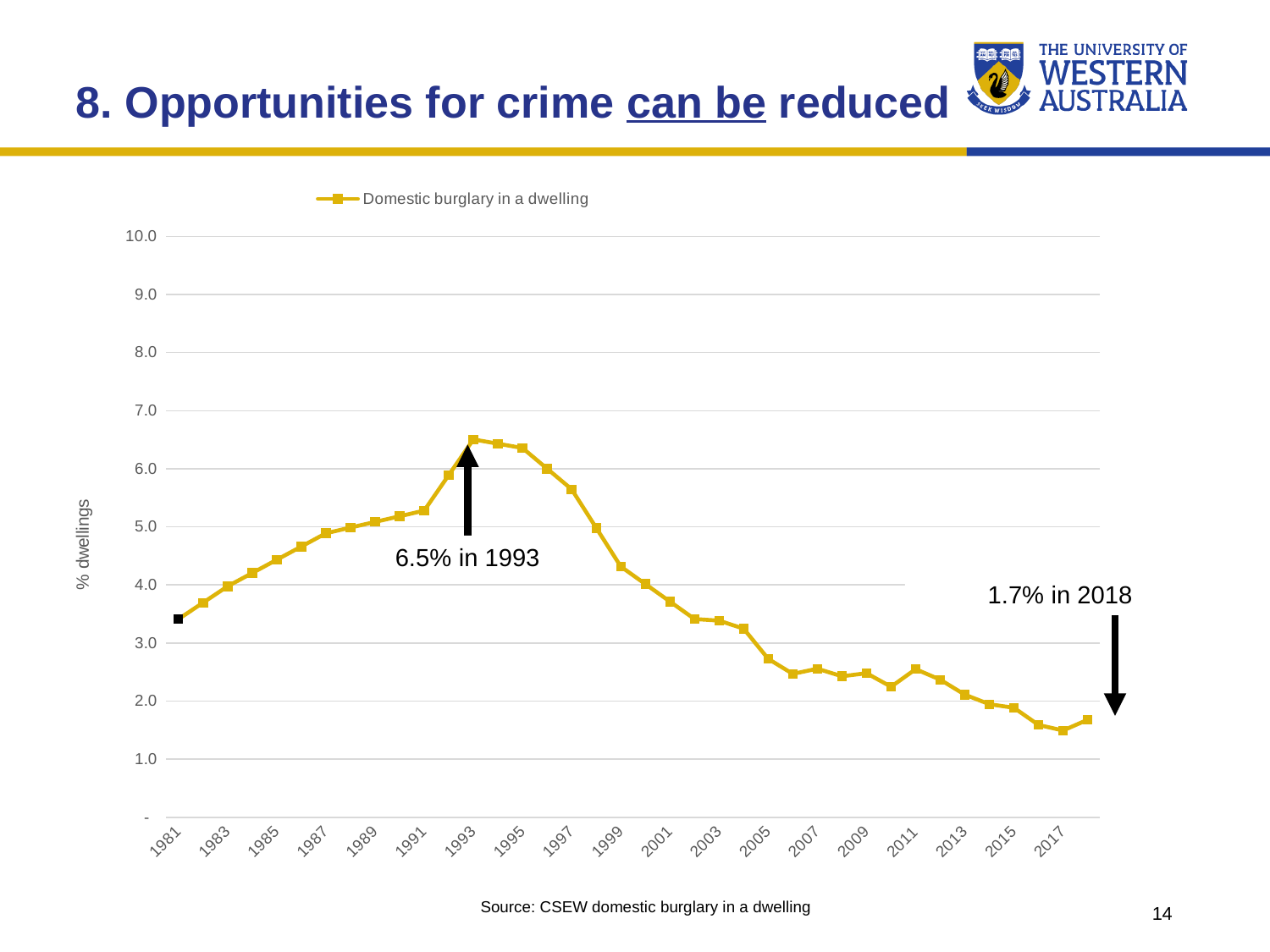

8. Opportunities for crime can be reduced

### Chart

| Category | Domestic burglary in a dwelling | Percent with entry | Percent with loss |
|---|---|---|---|
| 1981 | 3.410915156560055 | 0.6340987869119037 | 0.5263756499385169 |
| 1982 | 3.6932954833313656 | 0.6188402911062395 | 0.5169834505438257 |
| 1983 | 3.9756758101026763 | 0.6035817953005753 | 0.5075912511491344 |
| 1984 | 4.203971640263206 | 0.5955248669015147 | 0.49480246379675485 |
| 1985 | 4.432267470423737 | 0.5874679385024543 | 0.4820136764443753 |
| 1986 | 4.660563300584267 | 0.5794110101033938 | 0.4692248890919958 |
| 1987 | 4.888859130744796 | 0.5713540817043332 | 0.45643610173961624 |
| 1998 | 4.986605224202335 | 0.5934976534422938 | 0.4804423494262844 |
| 1989 | 5.084351317659873 | 0.6156412251802543 | 0.5044485971129526 |
| 1990 | 5.182097411117412 | 0.637784796918215 | 0.5284548447996208 |
| 1991 | 5.27984350457495 | 0.6599283686561755 | 0.5524610924862889 |
| 1992 | 5.892464427899144 | 0.6337706168581738 | 0.5243142732045827 |
| 1993 | 6.505085351223339 | 0.607612865060172 | 0.49616745392287637 |
| 1994 | 6.430980071378848 | 0.5965997026470597 | 0.4885354102181137 |
| 1995 | 6.356874791534356 | 0.5855865402339475 | 0.480903366513351 |
| 1996 | 6.001711277862661 | 0.5749348135298024 | 0.46589478331255707 |
| 1997 | 5.6465477641909665 | 0.5642830868256572 | 0.4508862001117631 |
| 1998 | 4.980969915817999 | 0.5760473064510871 | 0.4500974293059762 |
| 1999 | 4.315392067445033 | 0.587811526076517 | 0.4493086585001892 |
| 2000 | 4.014445701971978 | 0.5913305872158852 | 0.4528857991520372 |
| 2001 | 3.7134993364989235 | 0.5948496483552533 | 0.4564629398038852 |
| 2002 | 3.412552971025869 | 0.5983687094946215 | 0.4600400804557332 |
| 2003 | 3.384523759859399 | 0.6028930675168557 | 0.4698656371984645 |
| 2004 | 3.2463739107812652 | 0.5938832556889089 | 0.4833471825585048 |
| 2005 | 2.727099833628102 | 0.6313925027760904 | 0.45886361389544933 |
| 2006 | 2.4676333059453777 | 0.6105874222577726 | 0.4733880687773479 |
| 2007 | 2.557089883948026 | 0.5977099159392987 | 0.4648301752934046 |
| 2008 | 2.4262113072807963 | 0.5934540427418874 | 0.45194386095727507 |
| 2009 | 2.4794588933956536 | 0.6221458789021703 | 0.4750131984055692 |
| 2010 | 2.2466612980911007 | 0.6333108821388248 | 0.463549503524322 |
| 2011 | 2.5492410181100533 | 0.6098757111085408 | 0.425548787519442 |
| 2012 | 2.367883808472642 | 0.6313165257628934 | 0.45472938298312965 |
| 2013 | 2.1108262112227636 | 0.5901310767379018 | 0.4308843047713531 |
| 2014 | 1.9459271427366092 | 0.6073601309394051 | 0.4230572269060156 |
| 2015 | 1.8840429417580242 | 0.5823275205376977 | 0.4028923404071065 |
| 2016 | 1.5885034762178847 | 0.5814945849985458 | 0.39394334153798477 |
| 2017 | 1.4928594869147334 | 0.5862522158206678 | 0.3687336519459796 |
| 2018 | 1.67908524677787 | 0.6000223360242763 | 0.4168680080570861 |
6.5% in 1993
1.7% in 2018
1
Source: CSEW domestic burglary in a dwelling
14